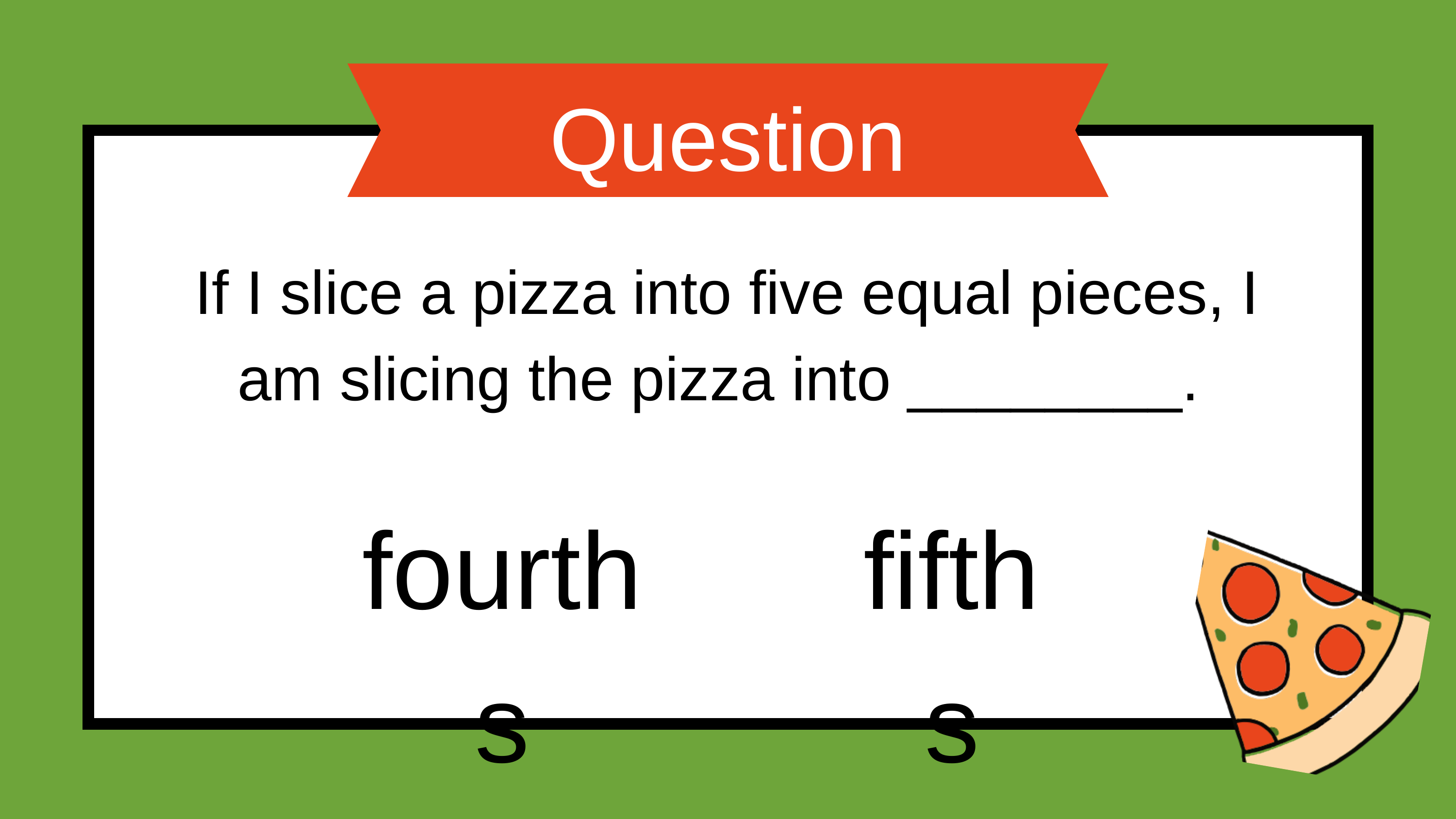

Question #6

If I slice a pizza into five equal pieces, I am slicing the pizza into ________.
fourths
fifths